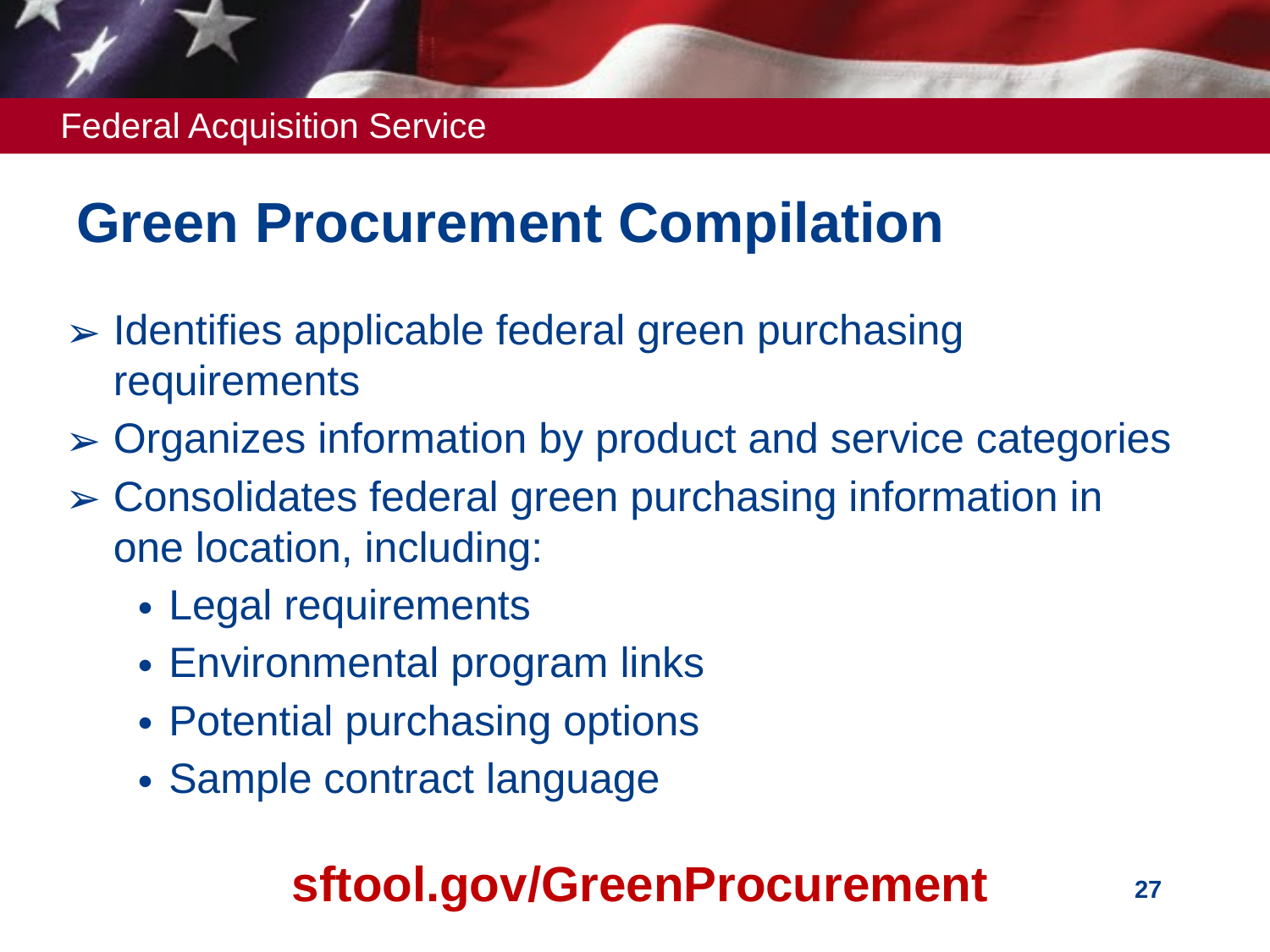

# Green Procurement Compilation
Identifies applicable federal green purchasing requirements
Organizes information by product and service categories
Consolidates federal green purchasing information in one location, including:
Legal requirements
Environmental program links
Potential purchasing options
Sample contract language

sftool.gov/GreenProcurement
27